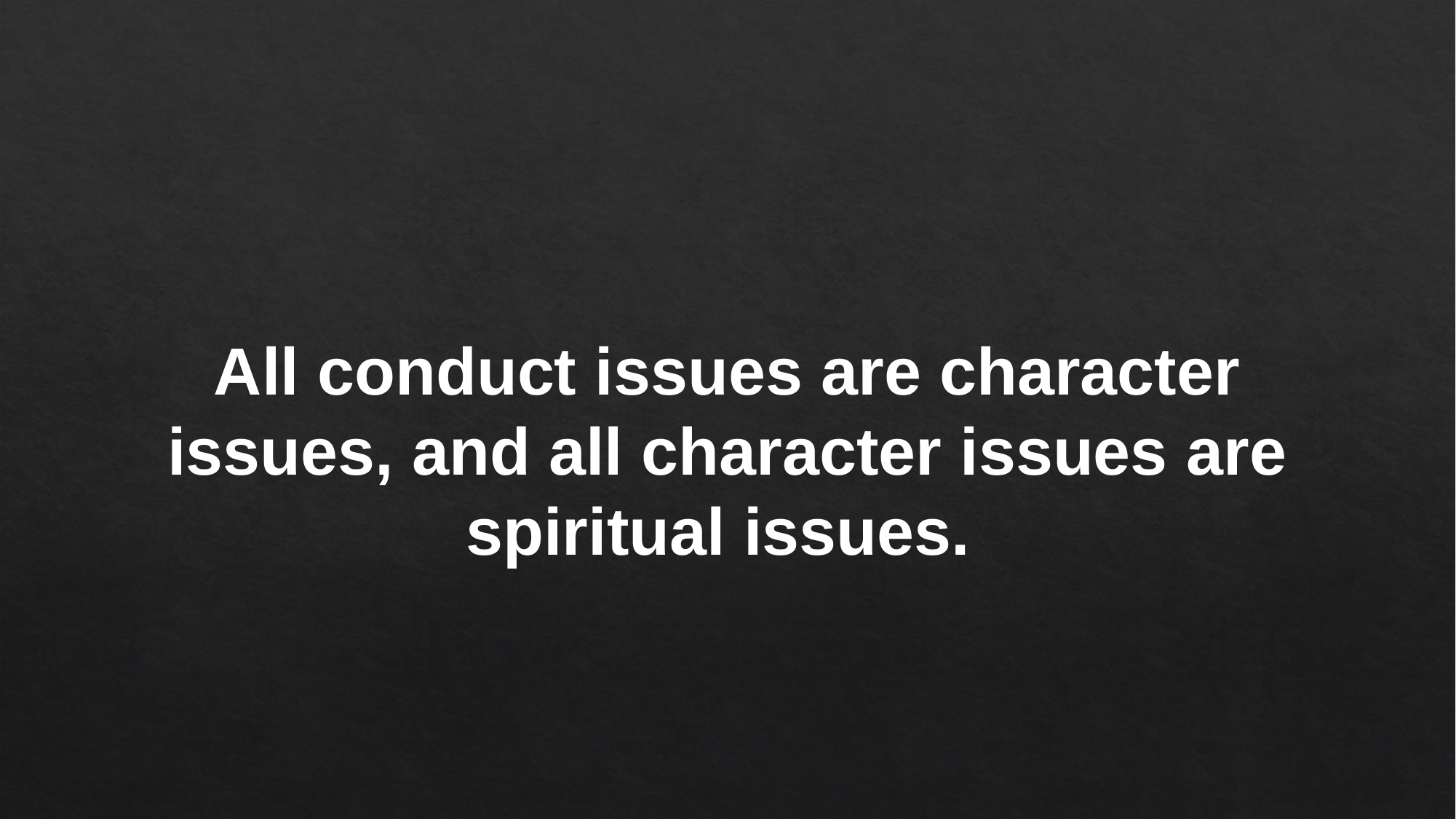

All conduct issues are character issues, and all character issues are spiritual issues.